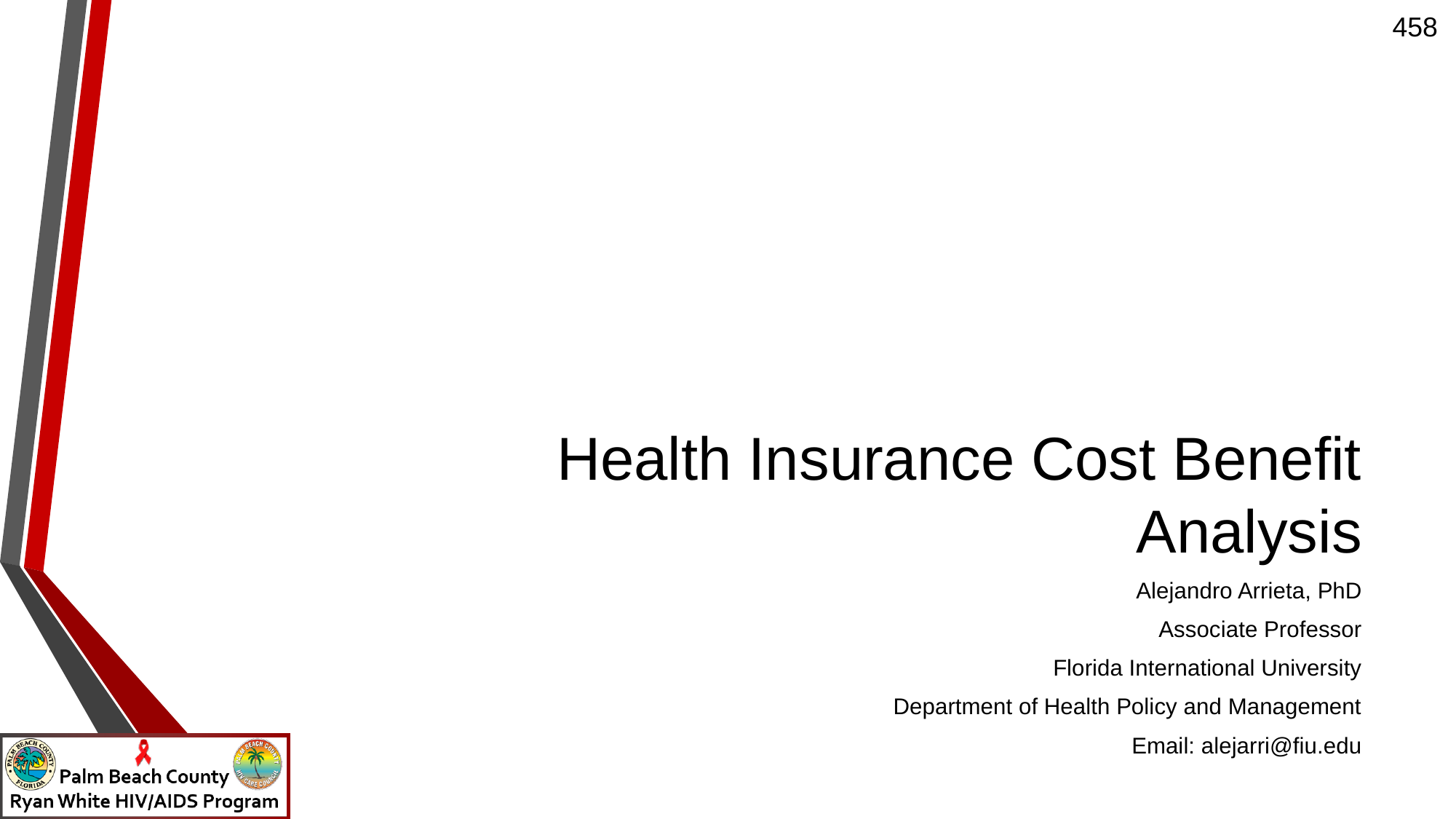

# Health Insurance Cost Benefit Analysis
Alejandro Arrieta, PhD
Associate Professor
Florida International University
Department of Health Policy and Management
Email: alejarri@fiu.edu